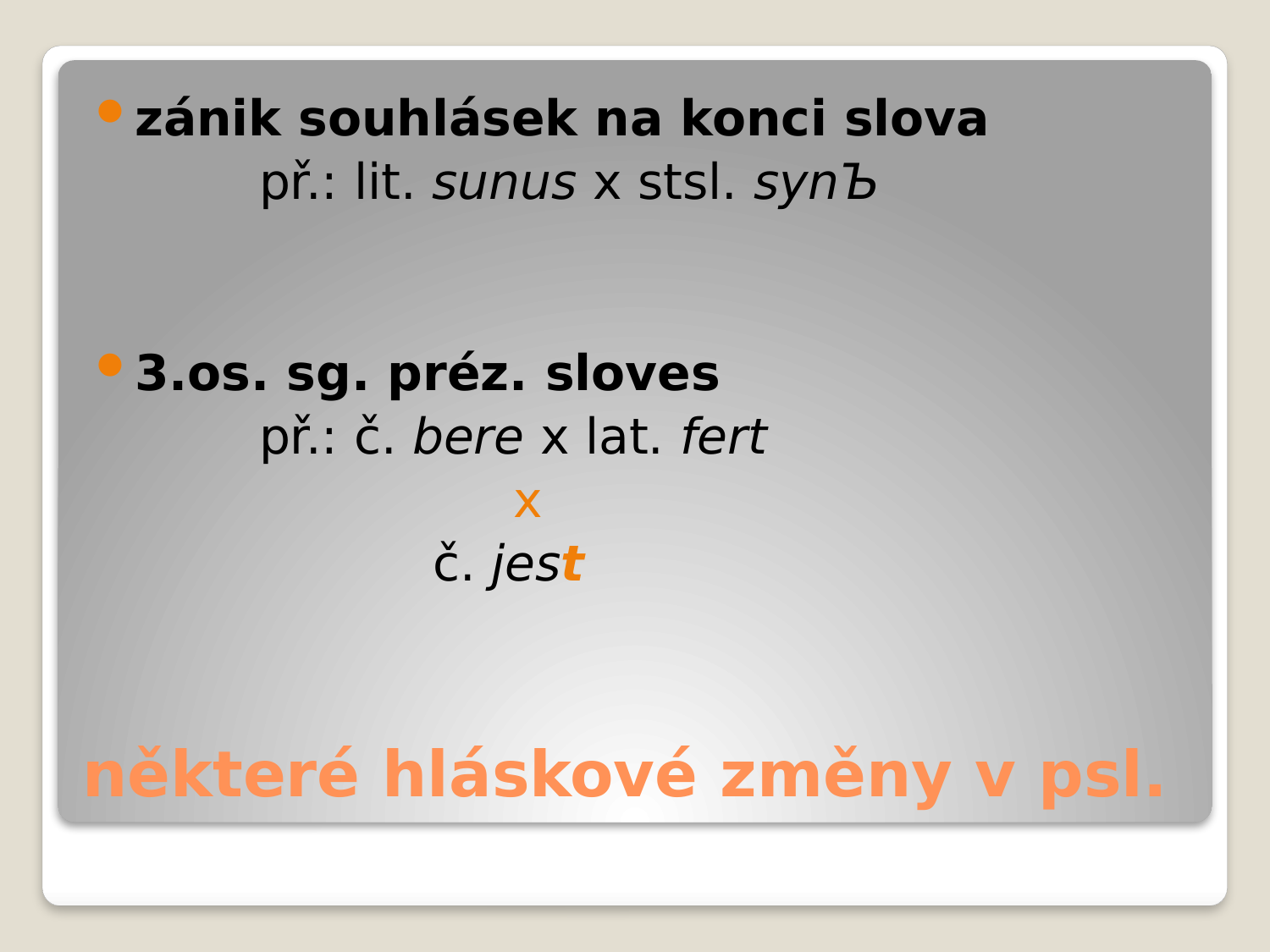

zánik souhlásek na konci slova
		př.: lit. sunus x stsl. synЪ

3.os. sg. préz. sloves
		př.: č. bere x lat. fert
				x
			   č. jest

# některé hláskové změny v psl.